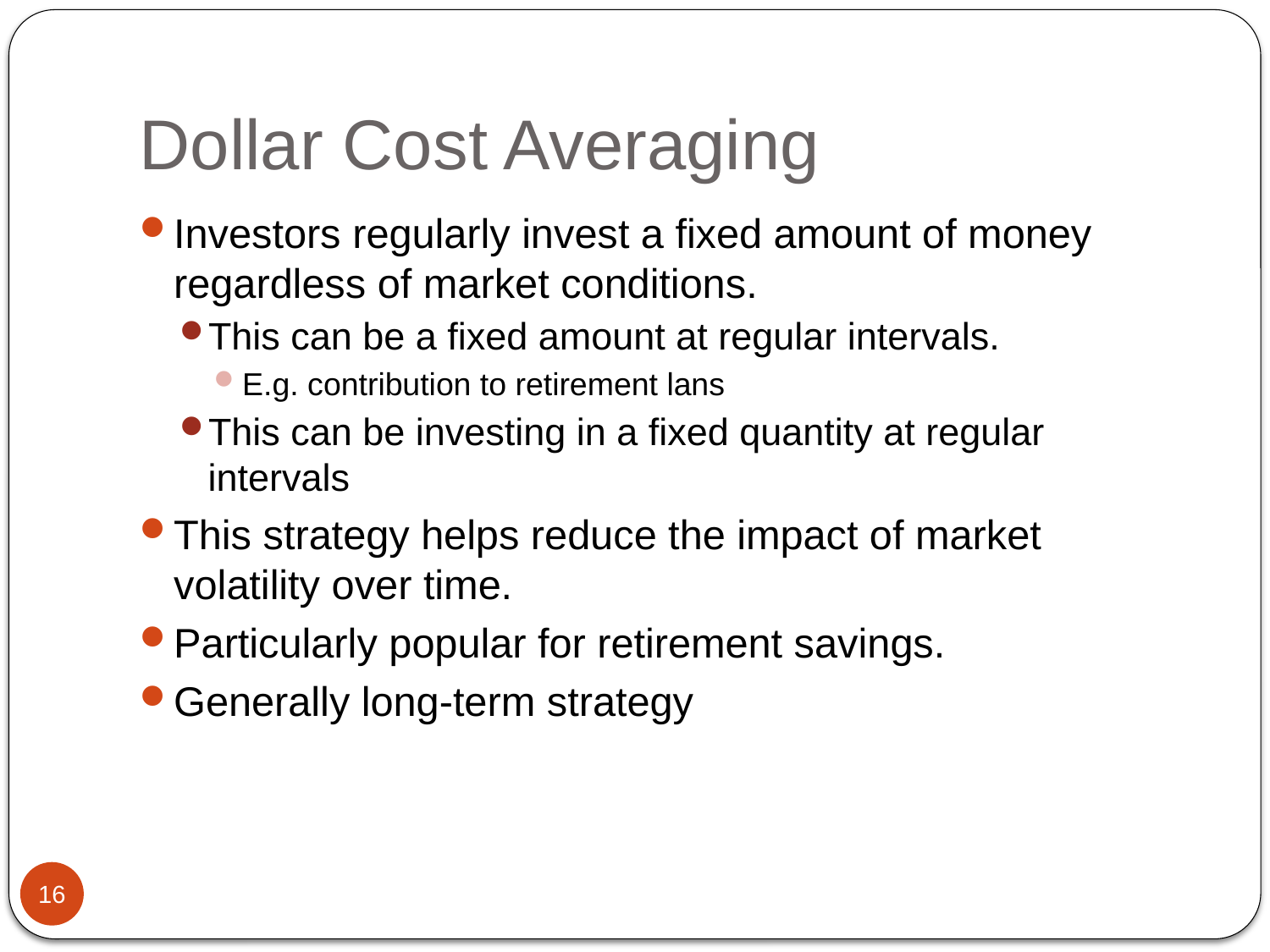

# Dollar Cost Averaging
Investors regularly invest a fixed amount of money regardless of market conditions.
This can be a fixed amount at regular intervals.
E.g. contribution to retirement lans
This can be investing in a fixed quantity at regular intervals
This strategy helps reduce the impact of market volatility over time.
Particularly popular for retirement savings.
Generally long-term strategy
16